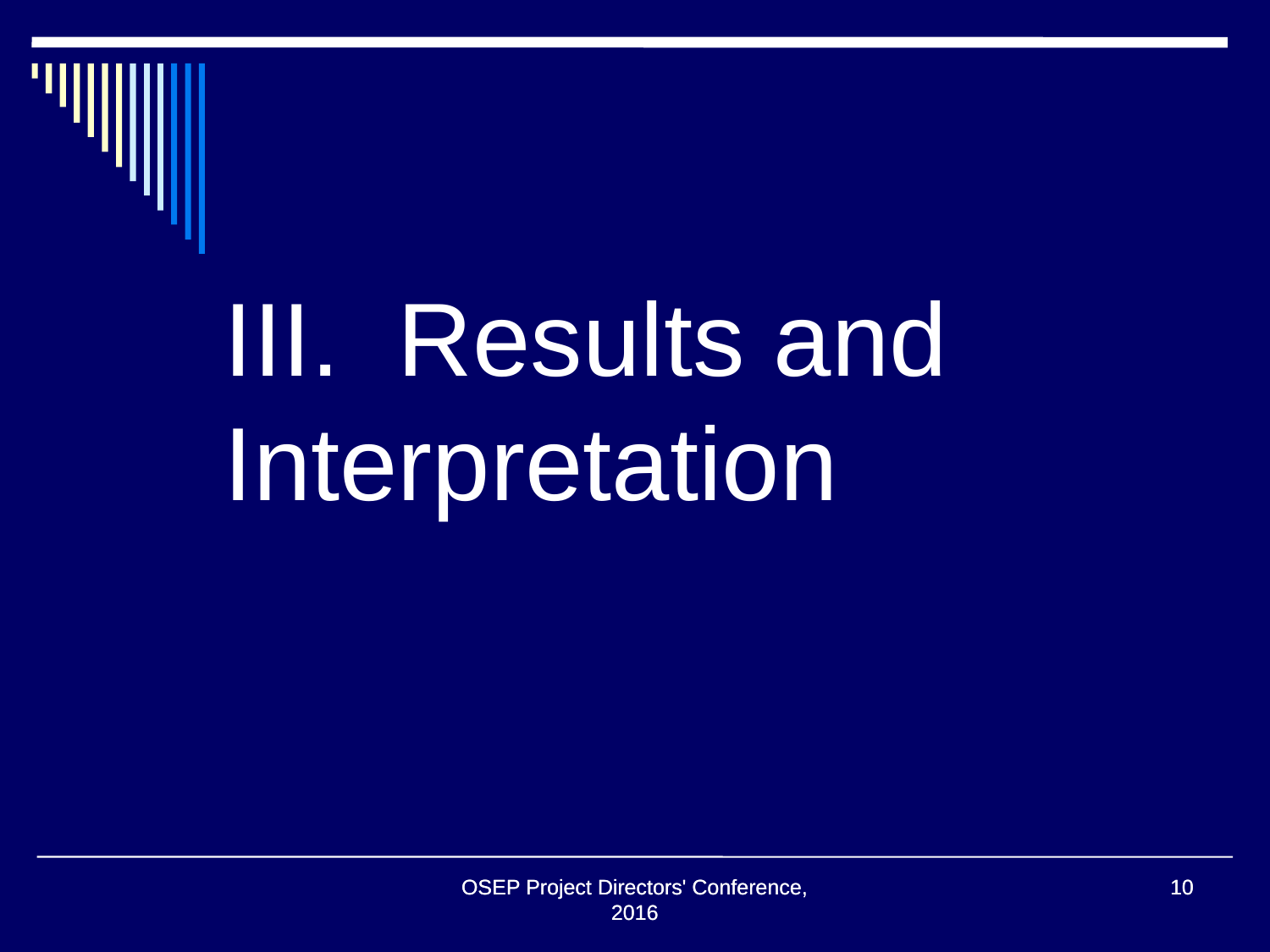

# III.  Results and Interpretation
OSEP Project Directors' Conference, 2016
OSEP Project Directors' Conference, 2016
10
10